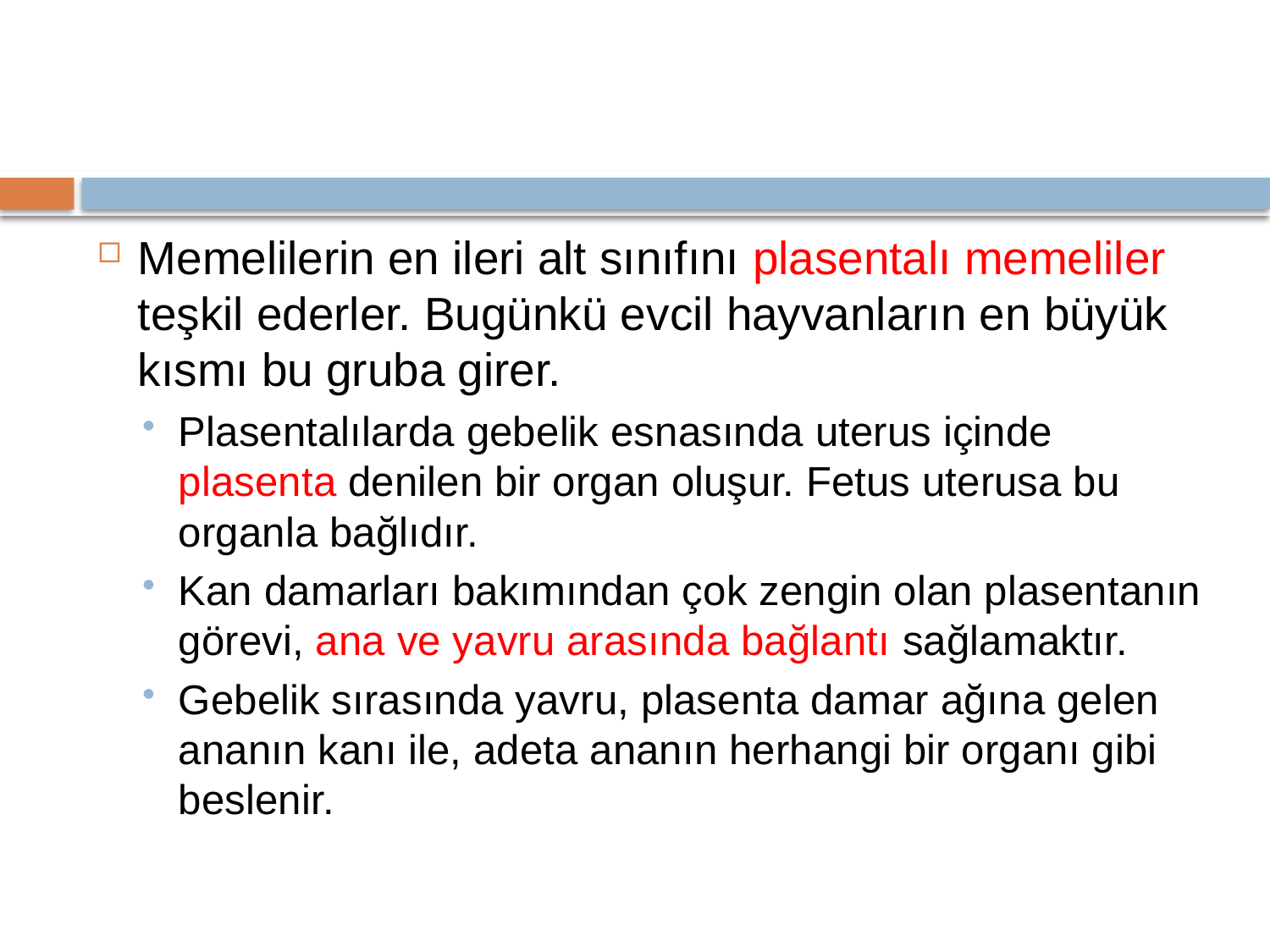

#
Memelilerin en ileri alt sınıfını plasentalı memeliler teşkil ederler. Bugünkü evcil hayvanların en büyük kısmı bu gruba girer.
Plasentalılarda gebelik esnasında uterus içinde plasenta denilen bir organ oluşur. Fetus uterusa bu organla bağlıdır.
Kan damarları bakımından çok zengin olan plasentanın görevi, ana ve yavru arasında bağlantı sağlamaktır.
Gebelik sırasında yavru, plasenta damar ağına gelen ananın kanı ile, adeta ananın herhangi bir organı gibi beslenir.